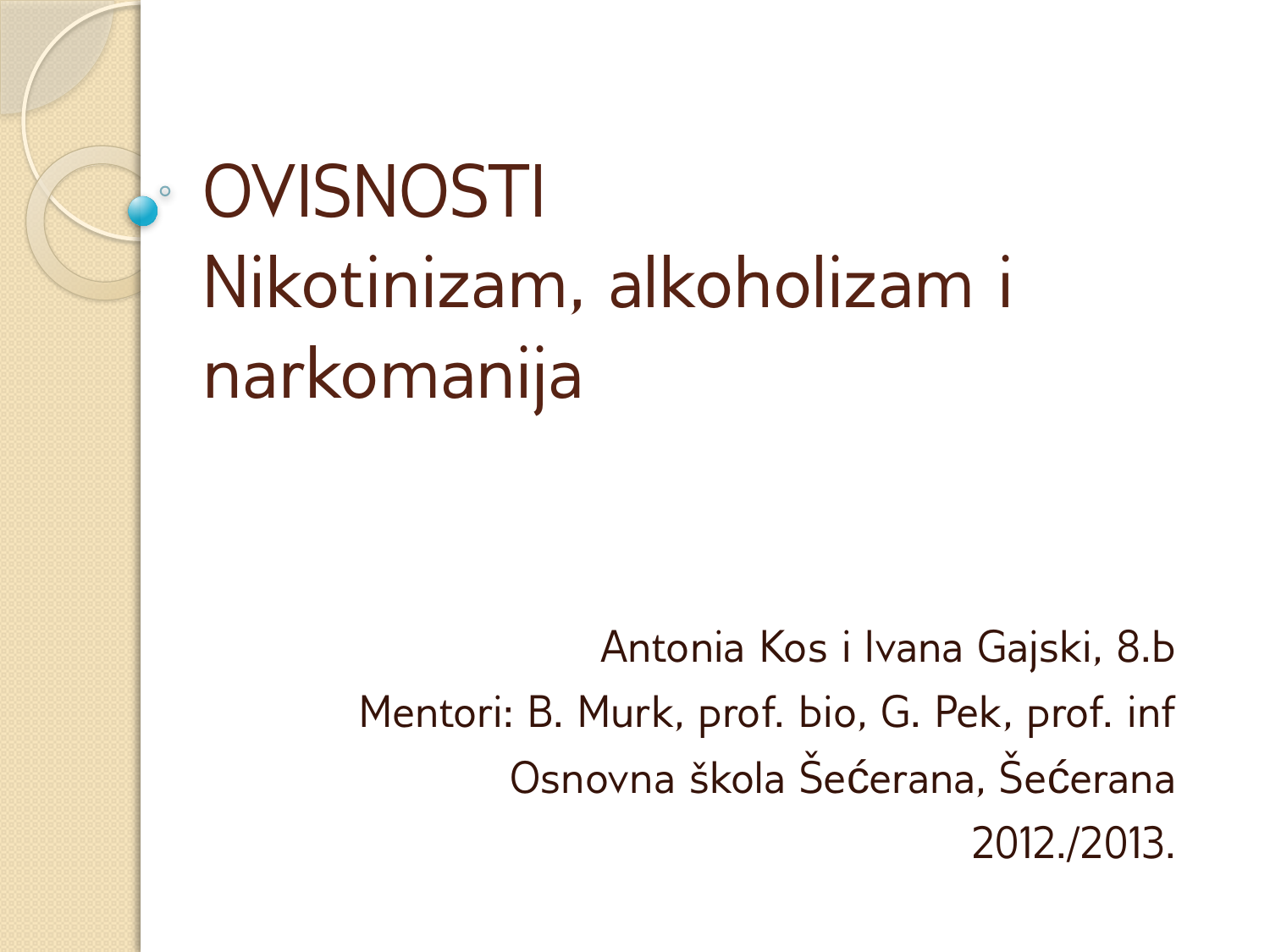

# OVISNOSTI Nikotinizam, alkoholizam i narkomanija
                           Antonia Kos i Ivana Gajski, 8.b
Mentori: B. Murk, prof. bio, G. Pek, prof. inf
Osnovna škola Šećerana, Šećerana
2012./2013.